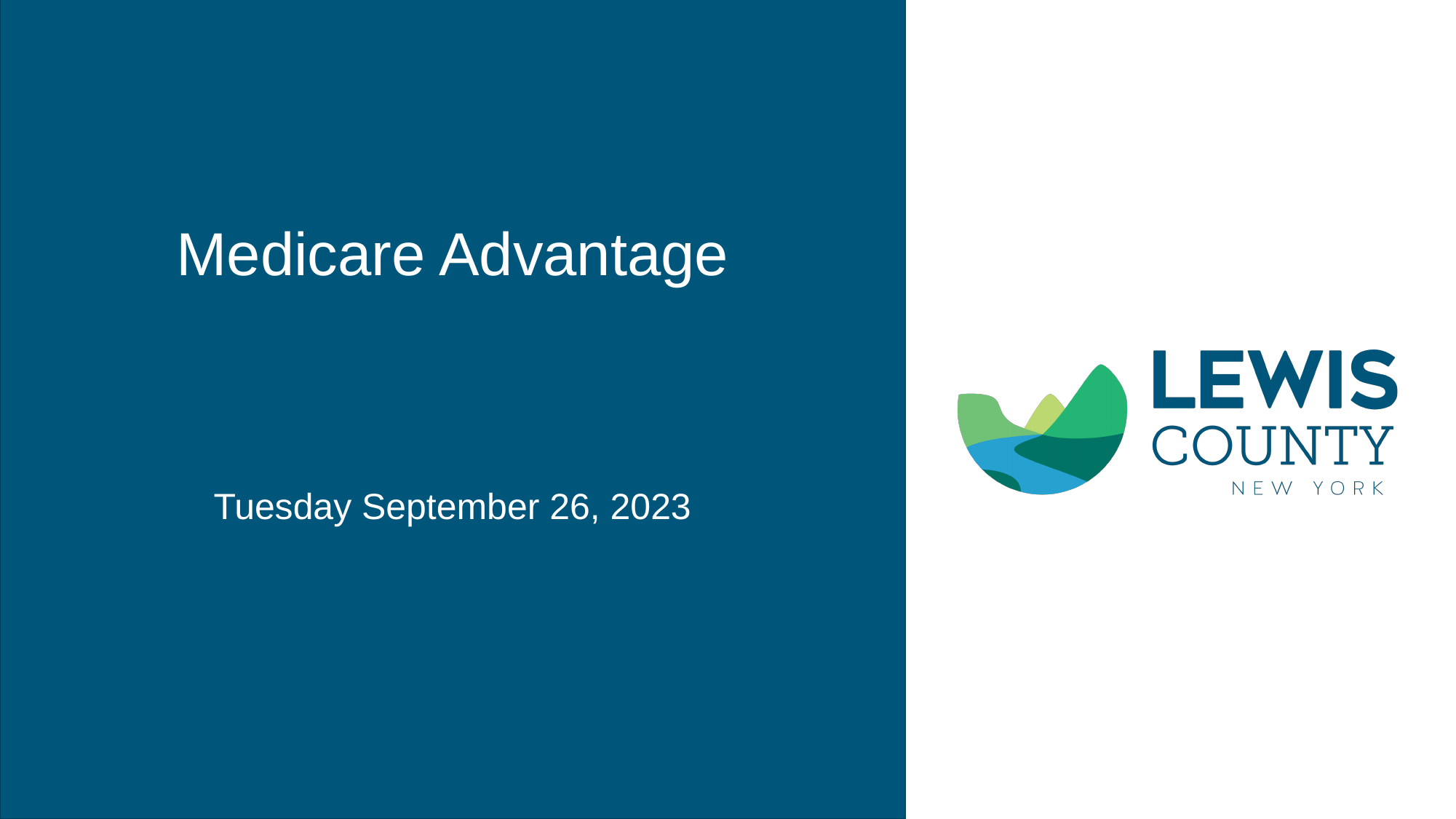

# Medicare Advantage
Tuesday September 26, 2023